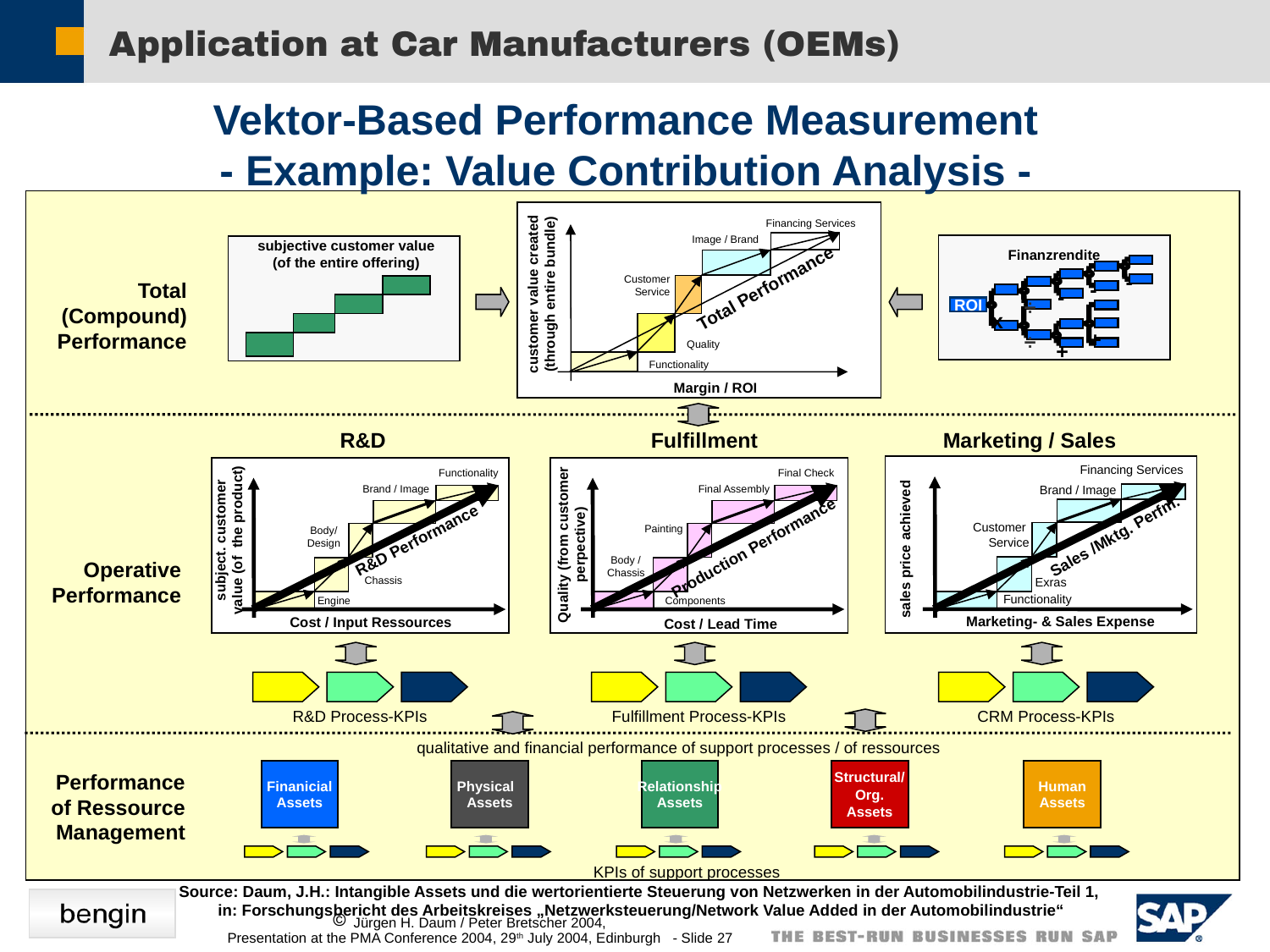

Application at Car Manufacturers (OEMs)
Vektor-Based Performance Measurement
- Example: Value Contribution Analysis -

Financing Services
Image / Brand
subjective customer value
(of the entire offering)

Finanzrendite
Total
(Compound)
Performance

-

Customer Service

-

Total Performance
customer value created
(through entire bundle)

-

÷

ROI

x

+

÷

Quality
+

Functionality

Margin / ROI

R&D
Fulfillment
Marketing / Sales
Financing Services

Functionality
Final Check
Brand / Image
Final Assembly
Brand / Image

Customer
Service
Painting
subject. customer value (of  the product)
Body/
Design
Sales /Mktg. Perfm.
Quality (from customer perpective)
R&D Performance
Production Performance
sales price achieved
Body /
Chassis
Operative
 Performance
Chassis
Exras
Functionality
Engine
Components
Marketing- & Sales Expense
Cost / Input Ressources
Cost / Lead Time

R&D Process-KPIs
Fulfillment Process-KPIs
CRM Process-KPIs

qualitative and financial performance of support processes / of ressources

Finanicial
Assets
Physical
Assets
Relationship
Assets
Structural/
Org.
Assets
Human
Assets
Performance
of Ressource
Management

KPIs of support processes
Source: Daum, J.H.: Intangible Assets und die wertorientierte Steuerung von Netzwerken in der Automobilindustrie-Teil 1,
 in: Forschungsbericht des Arbeitskreises „Netzwerksteuerung/Network Value Added in der Automobilindustrie“